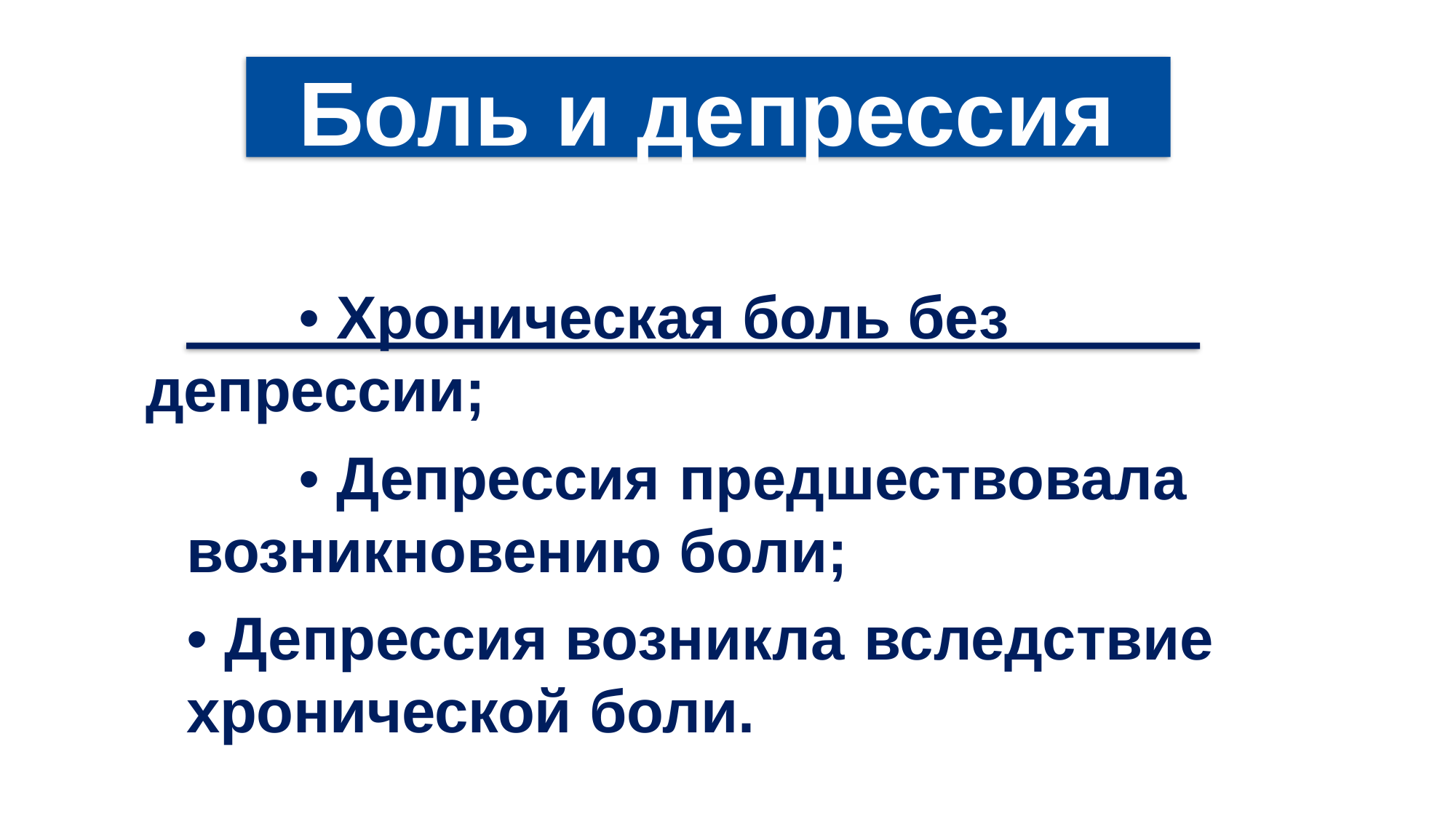

Боль и депрессия

• Хроническая боль без депрессии;

• Депрессия предшествовала
возникновению боли;

• Депрессия возникла вследствие
хронической боли.